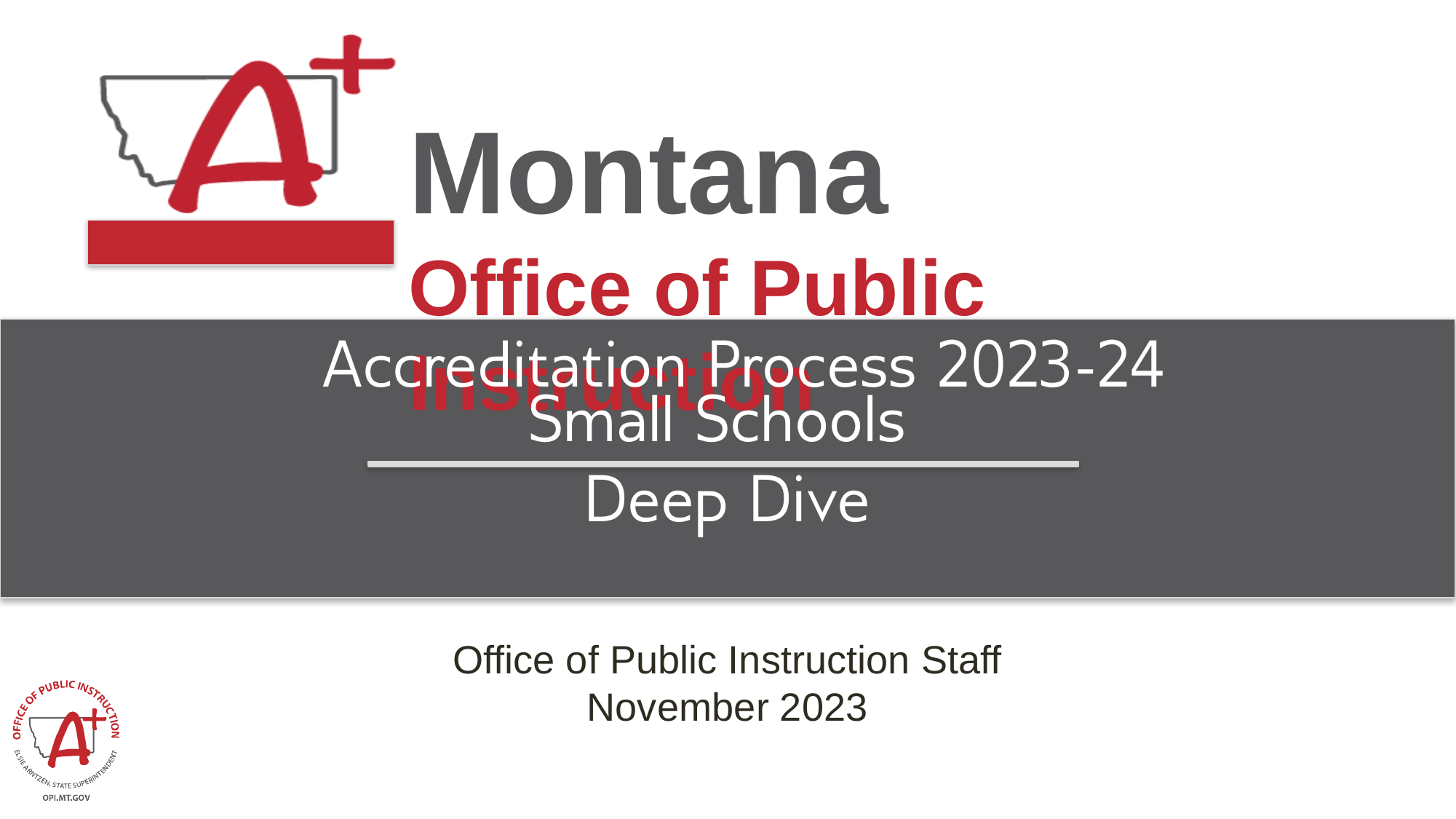

Accreditation Process 2023-24
Small Schools
Deep Dive

Office of Public Instruction Staff
November 2023